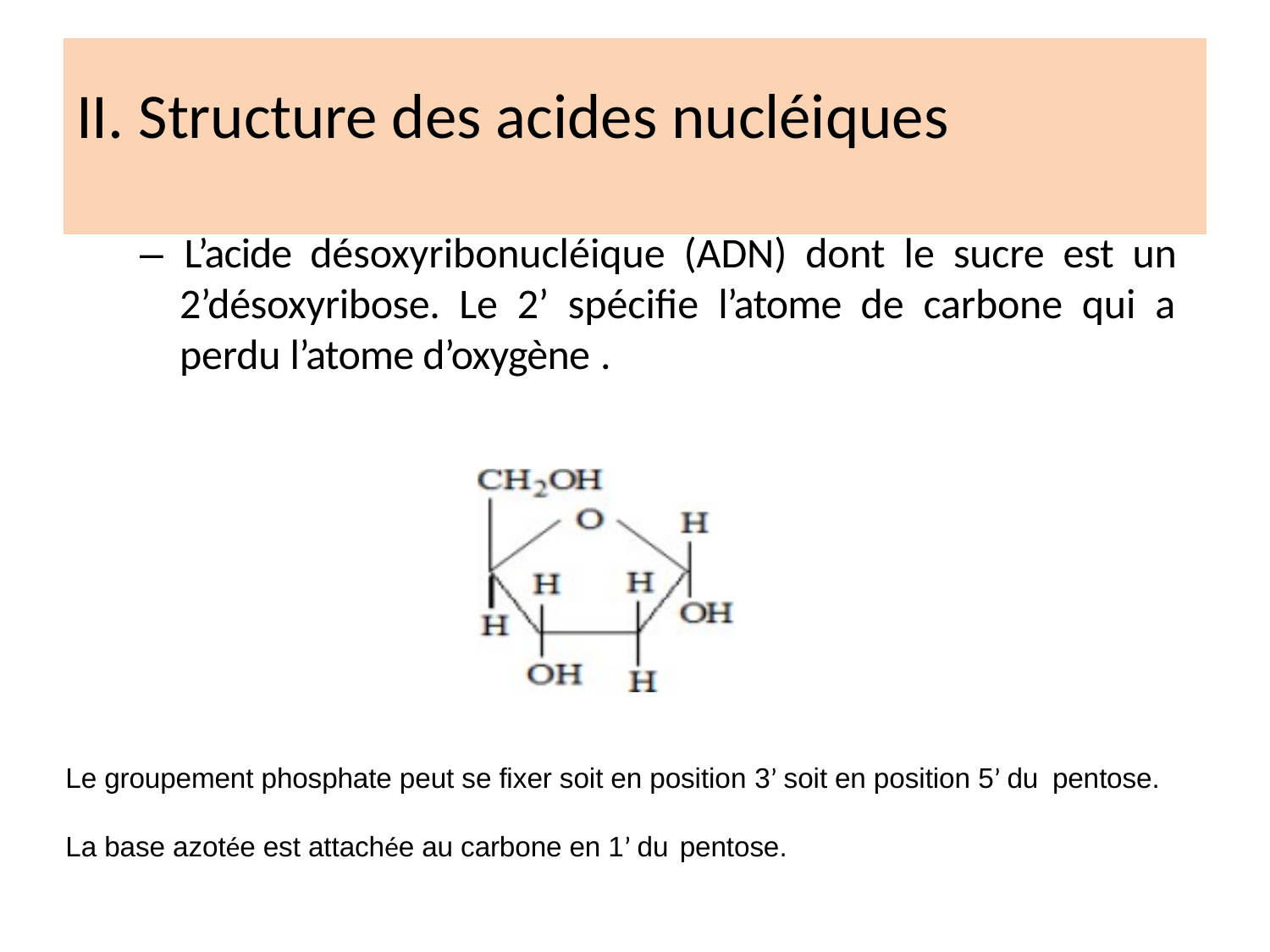

# II. Structure des acides nucléiques
– L’acide désoxyribonucléique (ADN) dont le sucre est un  2’désoxyribose. Le 2’ spécifie l’atome de carbone qui a  perdu l’atome d’oxygène .

Le groupement phosphate peut se fixer soit en position 3’ soit en position 5’ du pentose.

La base azotée est attachée au carbone en 1’ du pentose.